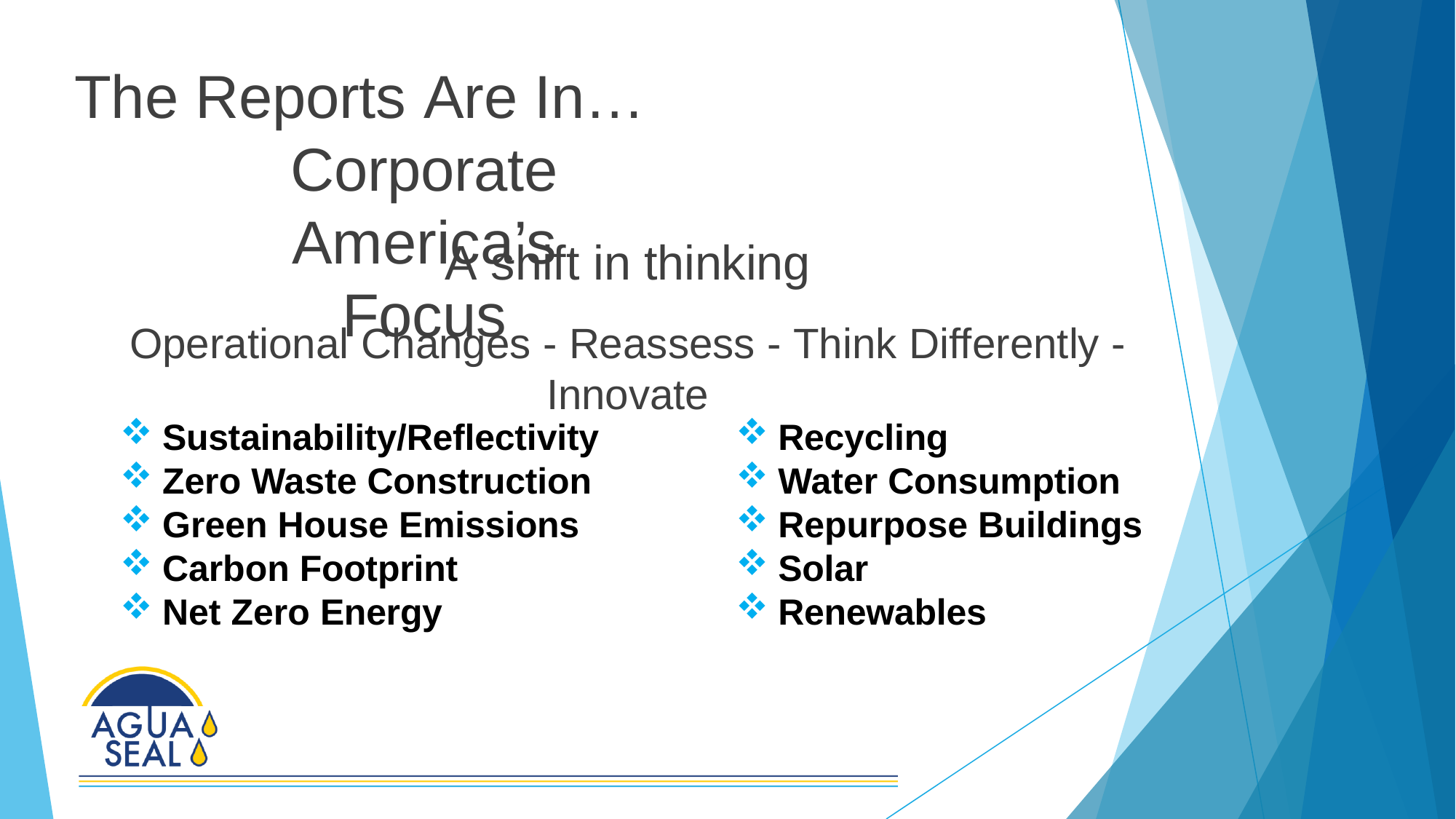

# The Reports Are In…
Corporate America’s Focus
A shift in thinking
Operational Changes - Reassess - Think Differently - Innovate
Sustainability/Reflectivity
Zero Waste Construction
Green House Emissions
Carbon Footprint
Net Zero Energy
Recycling
Water Consumption
Repurpose Buildings
Solar
Renewables